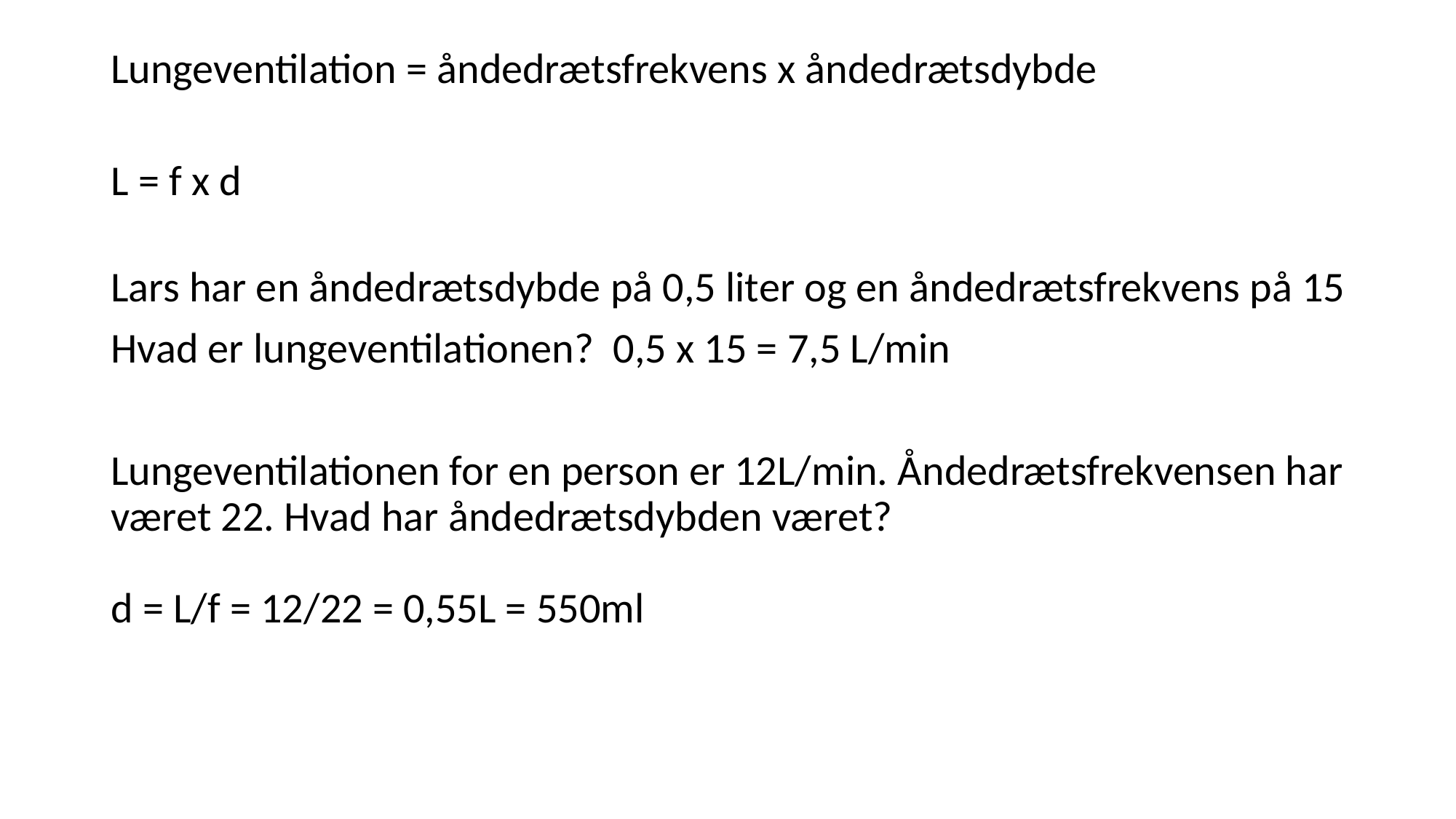

Lungeventilation = åndedrætsfrekvens x åndedrætsdybde
L = f x d
Lars har en åndedrætsdybde på 0,5 liter og en åndedrætsfrekvens på 15
Hvad er lungeventilationen?  0,5 x 15 = 7,5 L/min

Lungeventilationen for en person er 12L/min. Åndedrætsfrekvensen har været 22. Hvad har åndedrætsdybden været?
d = L/f = 12/22 = 0,55L = 550ml